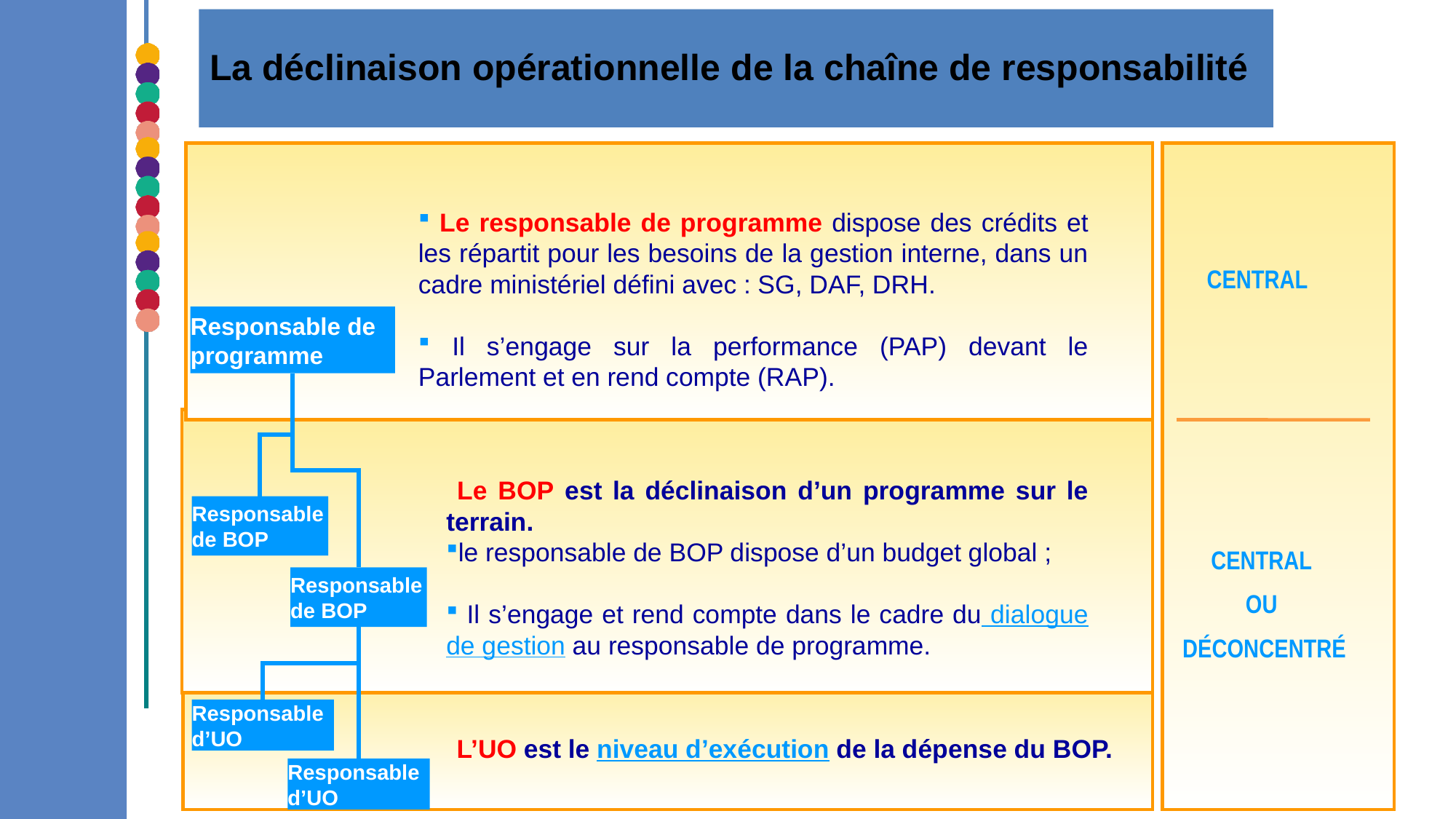

# La déclinaison opérationnelle de la chaîne de responsabilité

 Le responsable de programme dispose des crédits et les répartit pour les besoins de la gestion interne, dans un cadre ministériel défini avec : SG, DAF, DRH.

 Il s’engage sur la performance (PAP) devant le Parlement et en rend compte (RAP).
CENTRAL
Responsable de programme

 Le BOP est la déclinaison d’un programme sur le terrain.
le responsable de BOP dispose d’un budget global ;

 Il s’engage et rend compte dans le cadre du dialogue de gestion au responsable de programme.
Responsable de BOP
CENTRAL
OU
DÉCONCENTRÉ
Responsable de BOP

Responsable d’UO
L’UO est le niveau d’exécution de la dépense du BOP.
Responsable d’UO